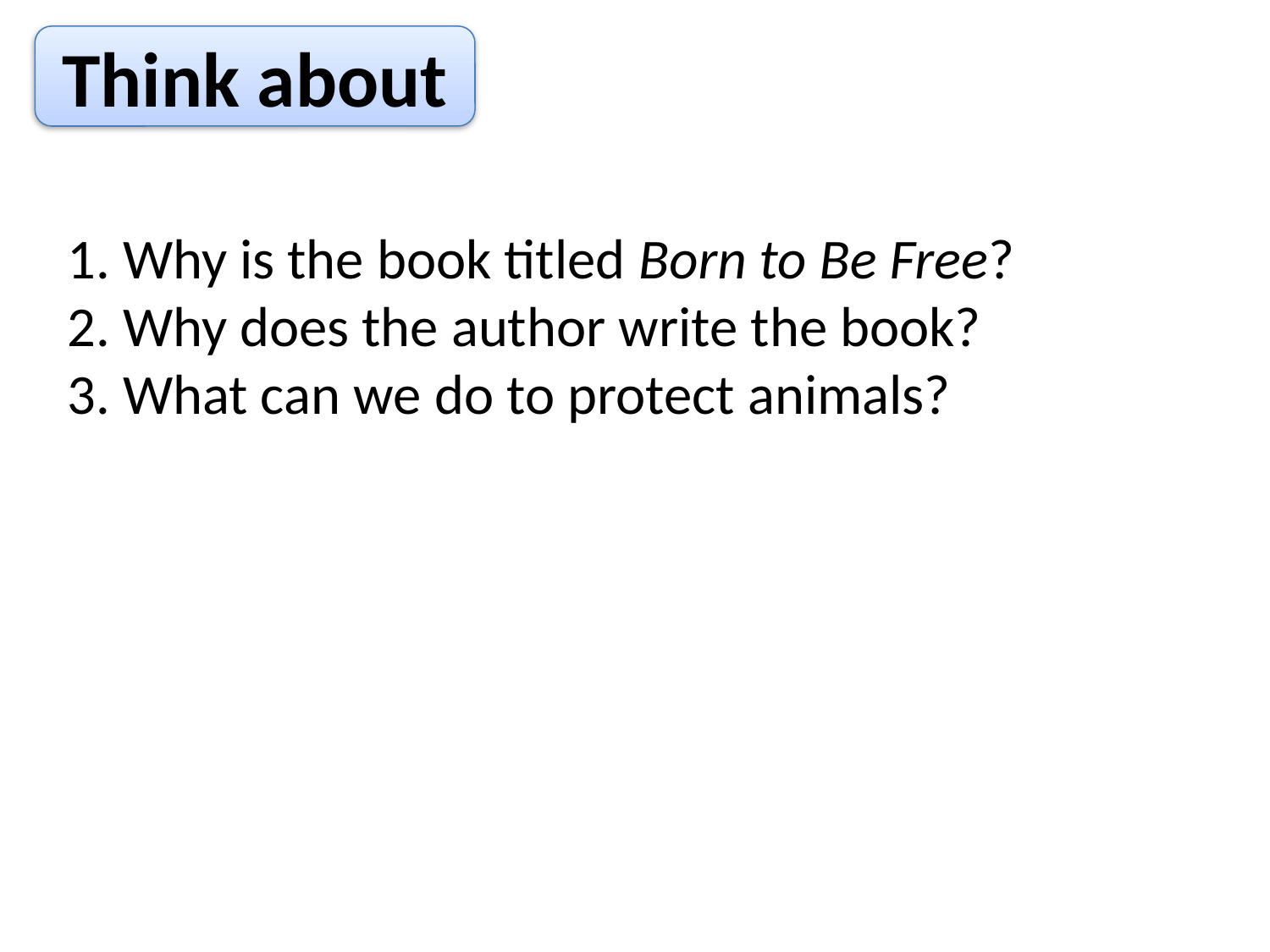

Think about
1. Why is the book titled Born to Be Free?
2. Why does the author write the book?
3. What can we do to protect animals?